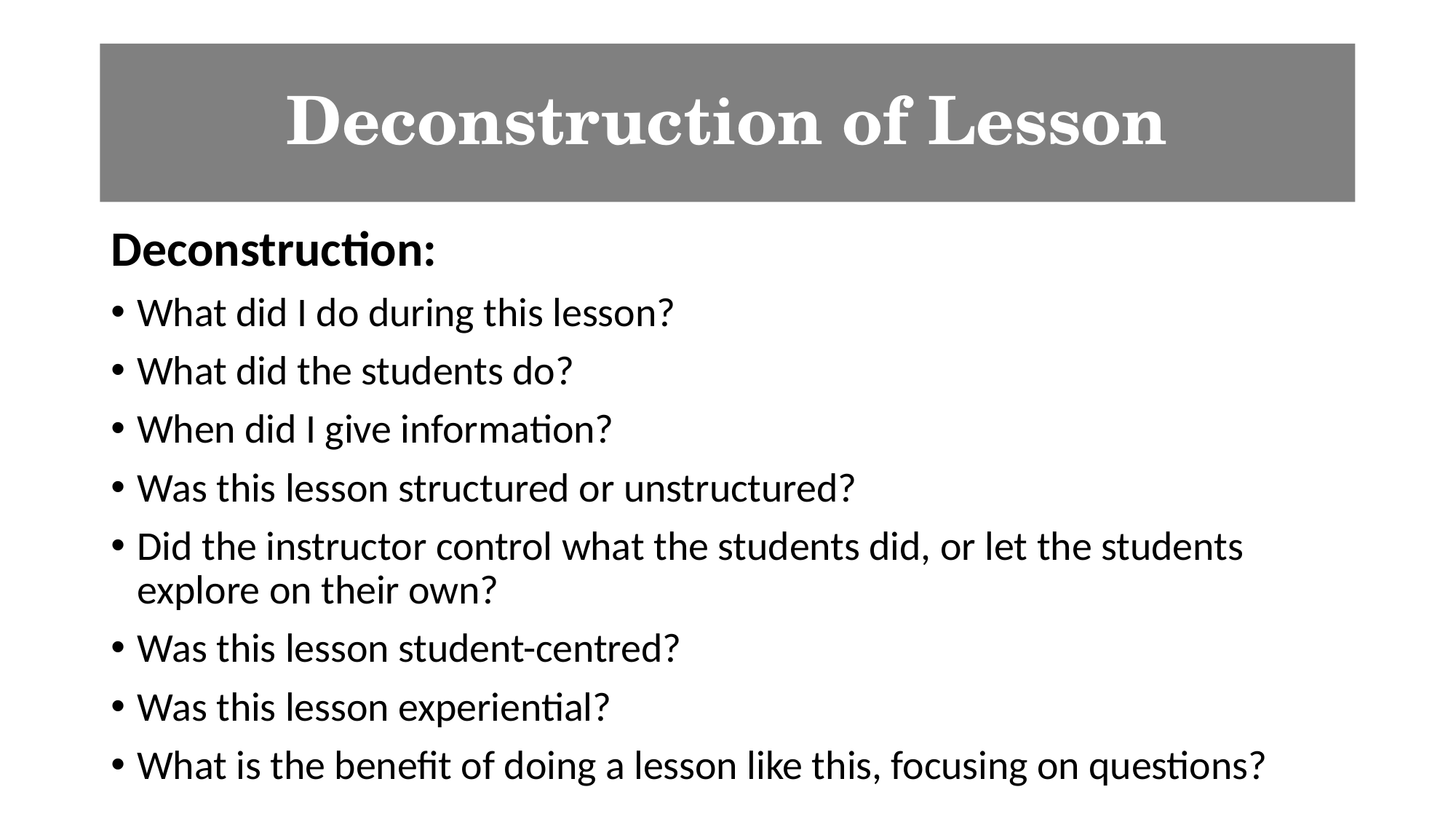

# Deconstruction of Lesson
Deconstruction:
What did I do during this lesson?
What did the students do?
When did I give information?
Was this lesson structured or unstructured?
Did the instructor control what the students did, or let the students explore on their own?
Was this lesson student-centred?
Was this lesson experiential?
What is the benefit of doing a lesson like this, focusing on questions?